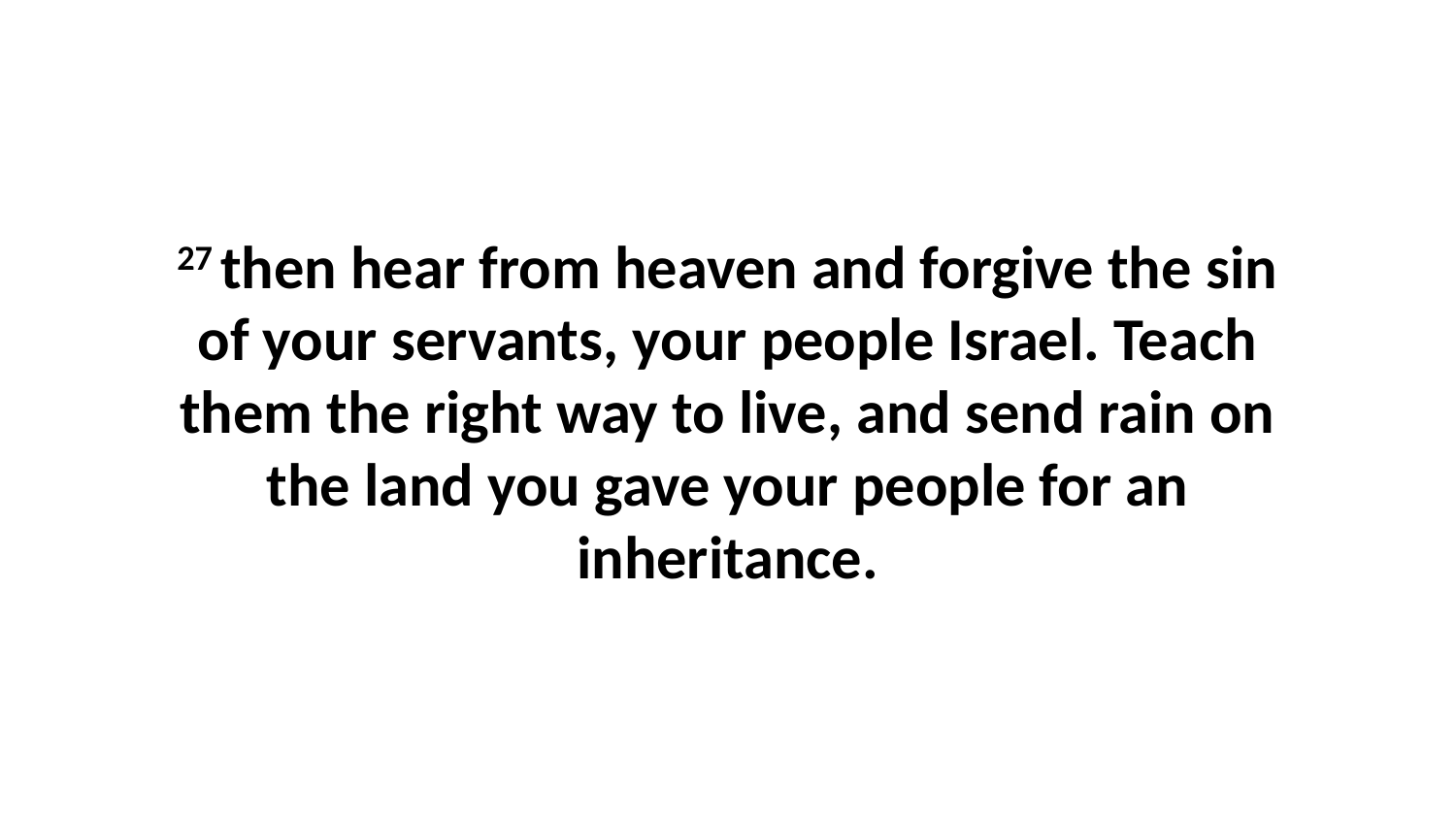

27 then hear from heaven and forgive the sin of your servants, your people Israel. Teach them the right way to live, and send rain on the land you gave your people for an inheritance.